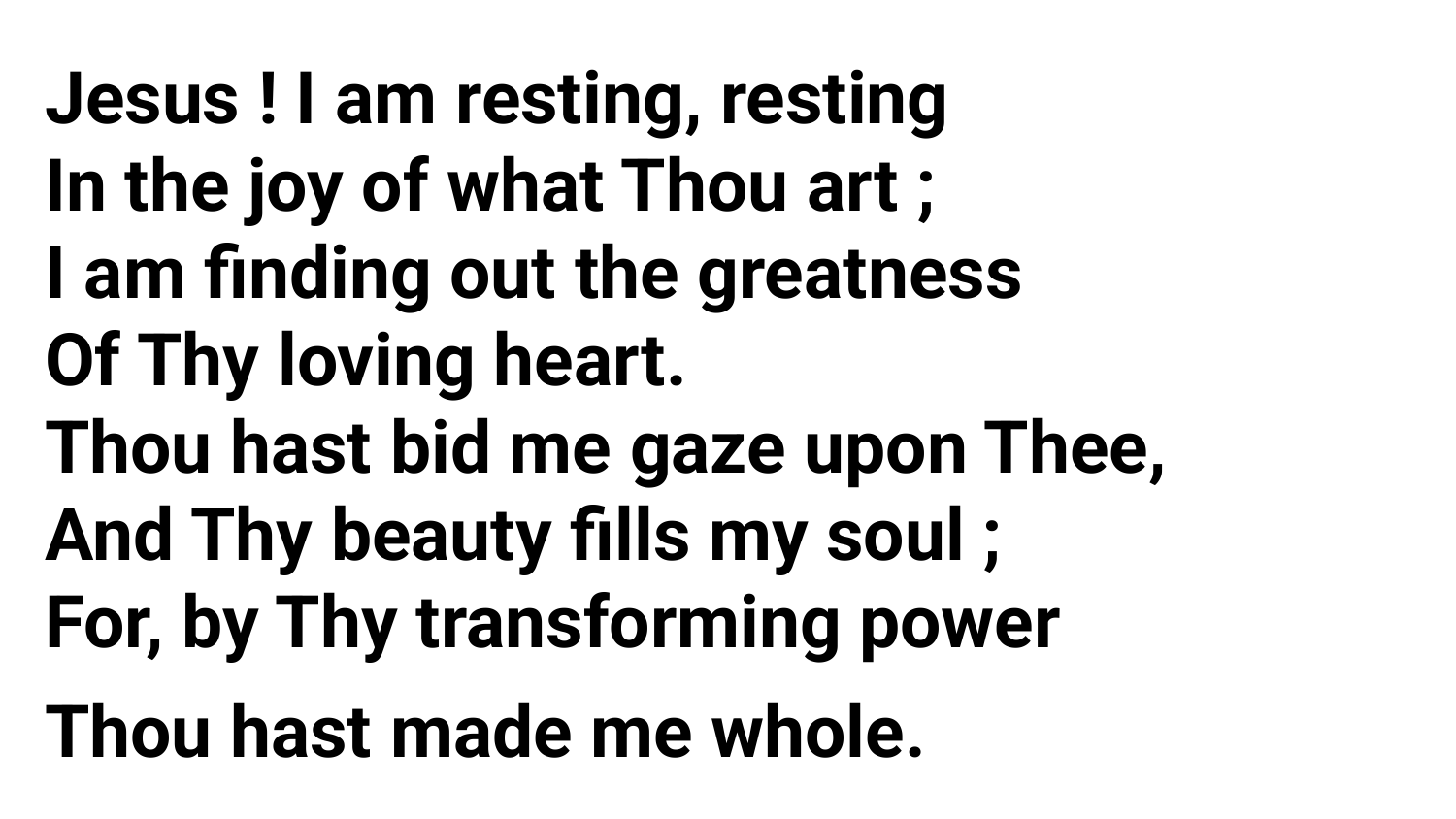

Jesus ! I am resting, resting
In the joy of what Thou art ;
I am finding out the greatness
Of Thy loving heart.
Thou hast bid me gaze upon Thee,
And Thy beauty fills my soul ;
For, by Thy transforming power
Thou hast made me whole.